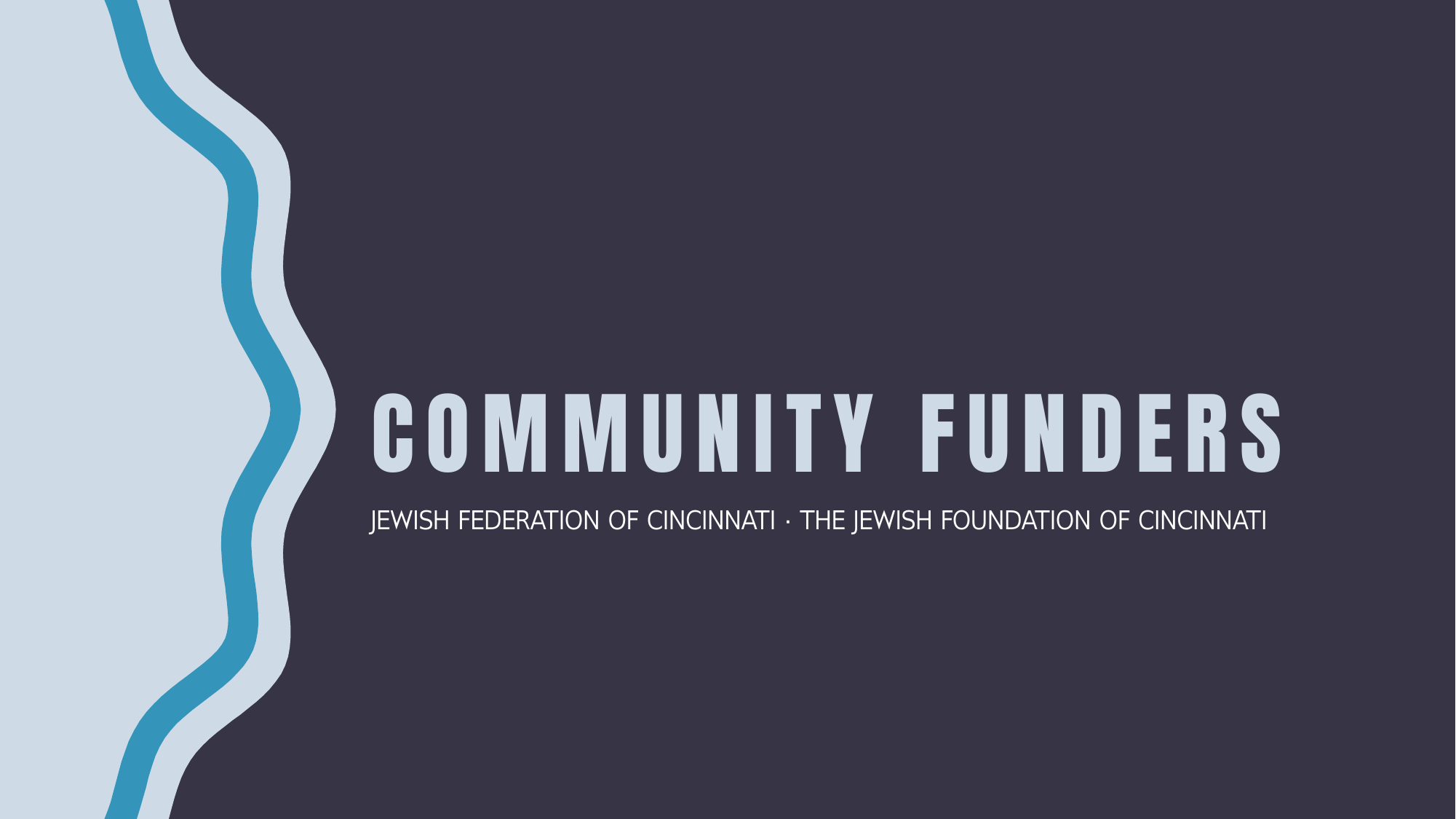

# COMMUNITY FUNDERS
JEWISH FEDERATION OF CINCINNATI ∙ THE JEWISH FOUNDATION OF CINCINNATI